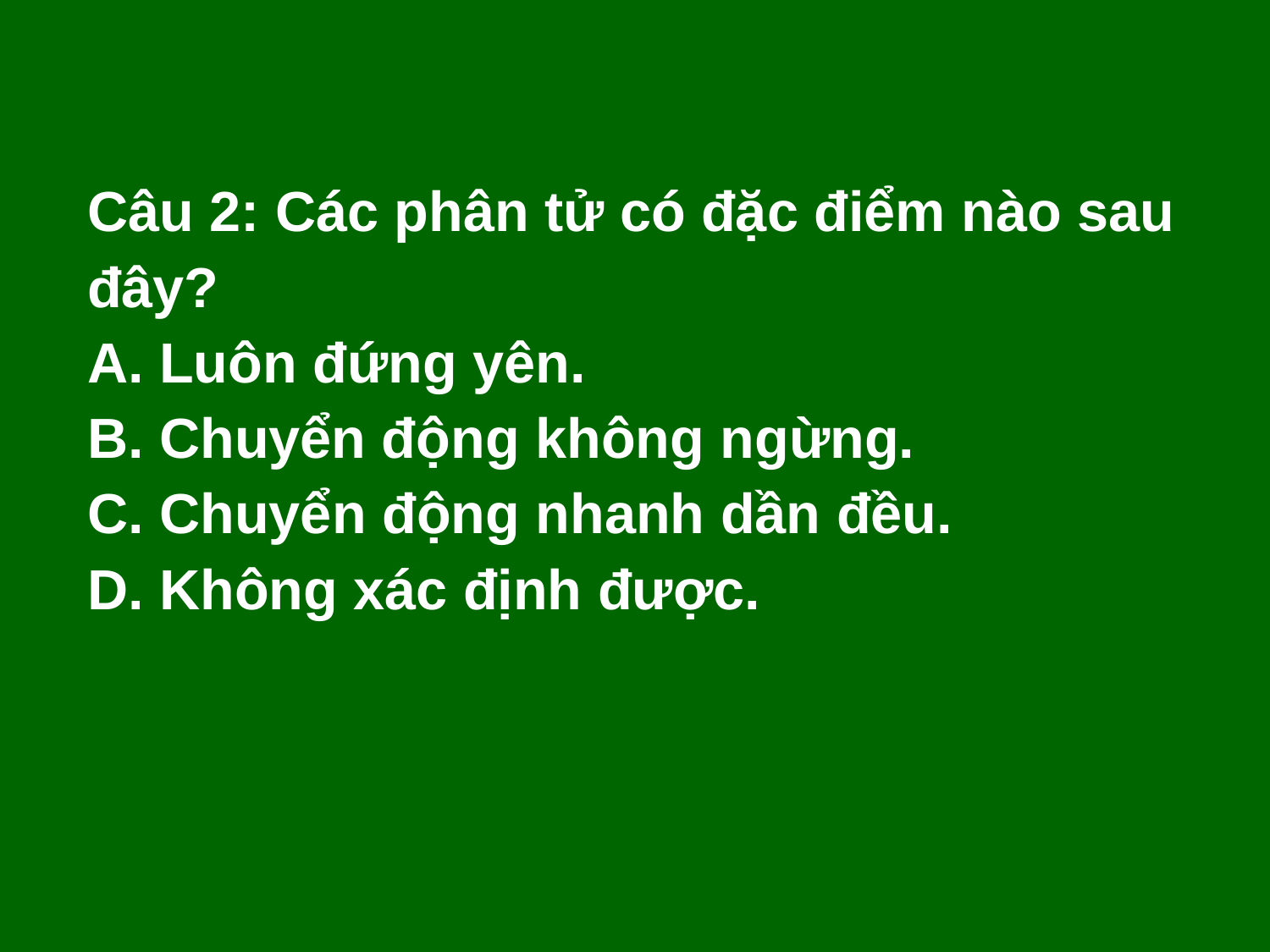

Câu 2: Các phân tử có đặc điểm nào sau
đây?
A. Luôn đứng yên.
B. Chuyển động không ngừng.
C. Chuyển động nhanh dần đều.
D. Không xác định được.